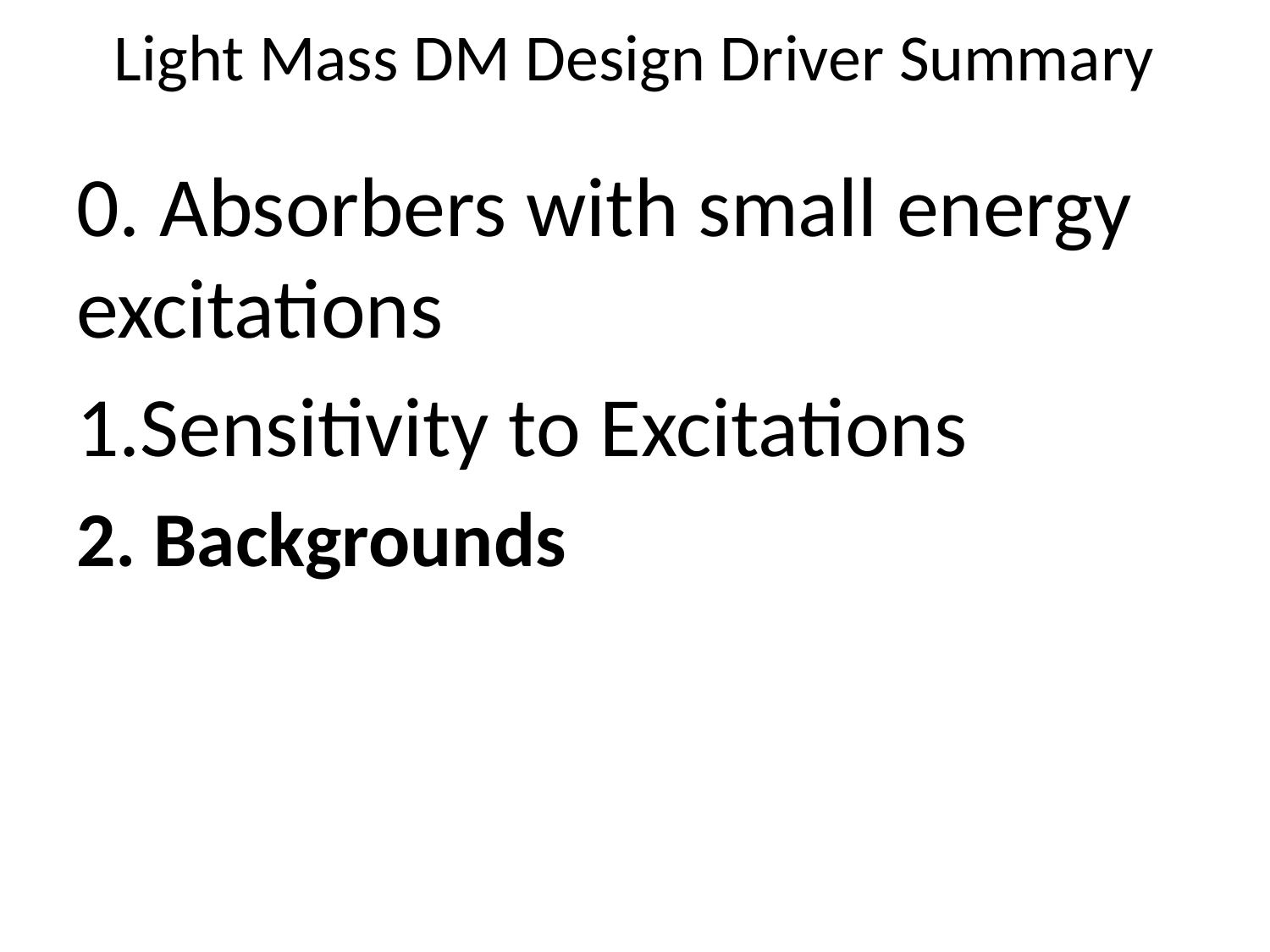

# Light Mass DM Design Driver Summary
0. Absorbers with small energy excitations
1.Sensitivity to Excitations
2. Backgrounds